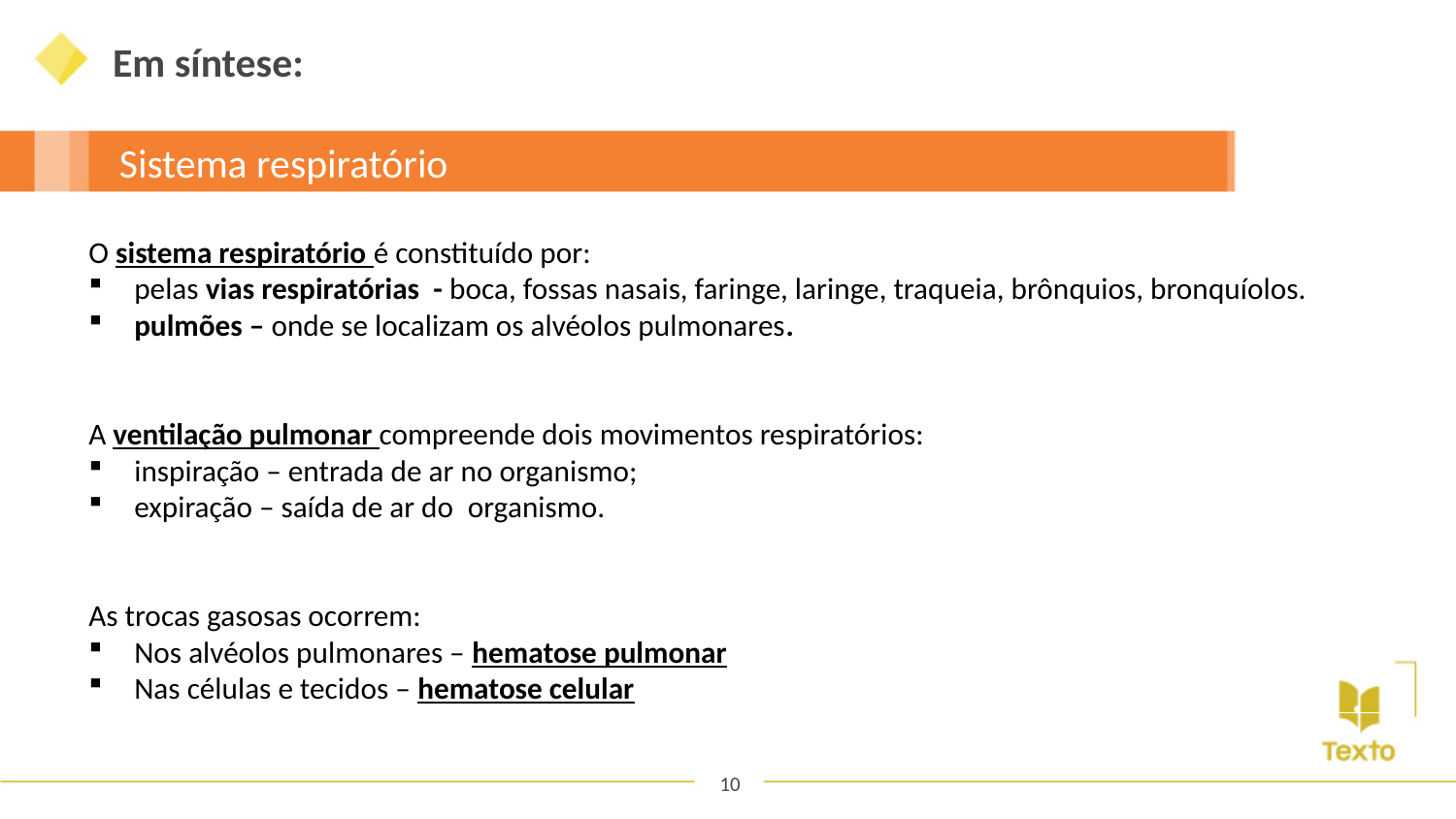

Em síntese:
Sistema respiratório
O sistema respiratório é constituído por:
pelas vias respiratórias  - boca, fossas nasais, faringe, laringe, traqueia, brônquios, bronquíolos.
pulmões – onde se localizam os alvéolos pulmonares.

A ventilação pulmonar compreende dois movimentos respiratórios:
inspiração – entrada de ar no organismo;
expiração – saída de ar do  organismo.

As trocas gasosas ocorrem:
Nos alvéolos pulmonares – hematose pulmonar
Nas células e tecidos – hematose celular
10